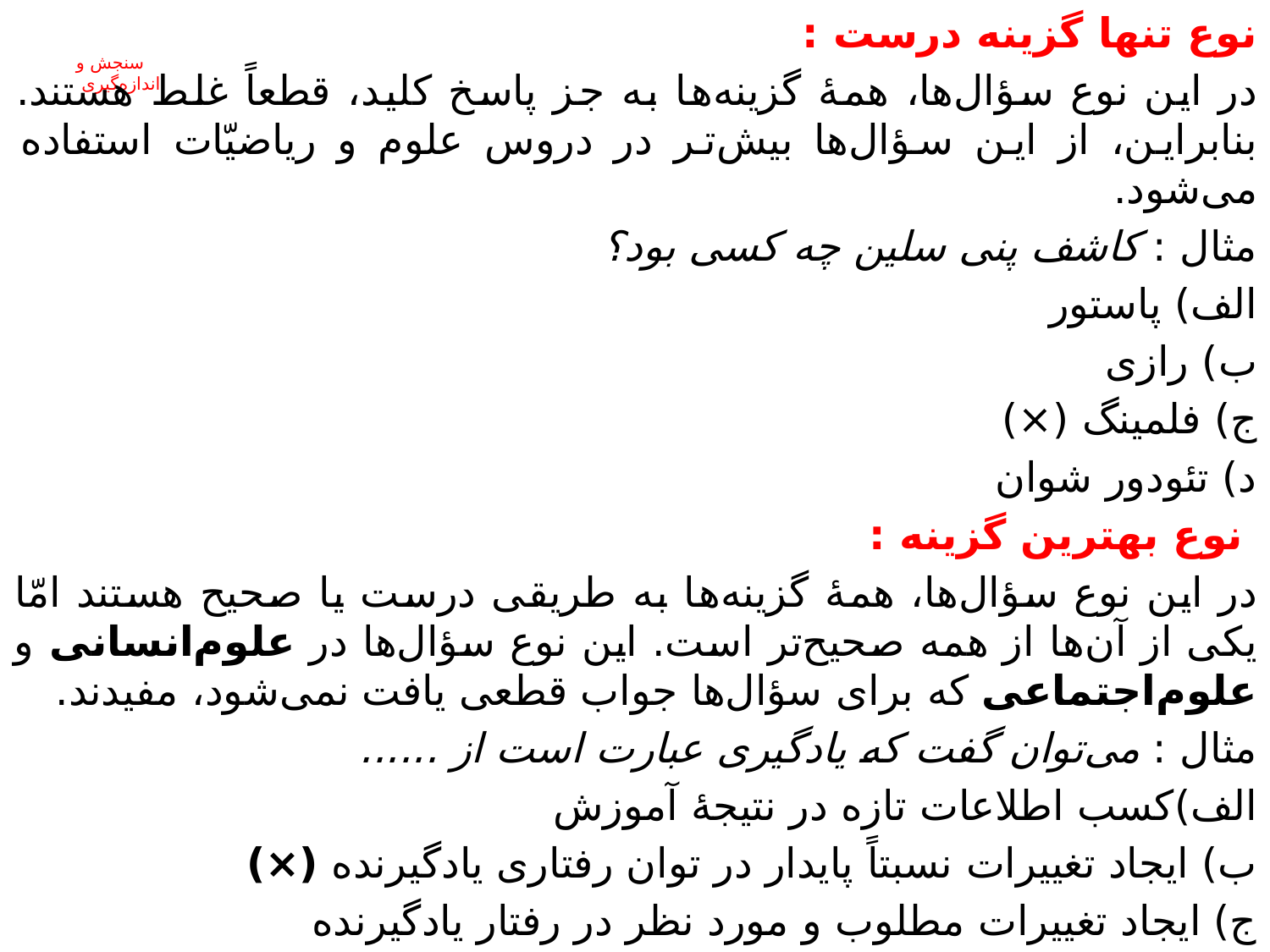

نوع تنها گزینه درست :
در این نوع سؤال‌ها، همۀ گزینه‌ها به جز پاسخ کلید، قطعاً غلط هستند. بنابراین، از این سؤال‌ها بیش‌تر در دروس علوم و ریاضیّات استفاده می‌شود.
مثال : کاشف پنی سلین چه کسی بود؟
الف) پاستور
ب) رازی
ج) فلمینگ (×)
د) تئودور شوان
 نوع بهترین گزینه :
در این نوع سؤال‌ها، همۀ گزینه‌ها به طریقی درست یا صحیح هستند امّا یکی از آن‌ها از همه صحیح‌تر است. این نوع سؤال‌ها در علوم‌انسانی و علوم‌اجتماعی که برای سؤال‌ها جواب قطعی یافت نمی‌شود، مفیدند.
مثال : می‌توان گفت که یادگیری عبارت است از ......
الف)کسب اطلاعات تازه در نتیجۀ آموزش
ب) ایجاد تغییرات نسبتاً پایدار در توان رفتاری یادگیرنده (×)
ج) ایجاد تغییرات مطلوب و مورد نظر در رفتار یادگیرنده

# سنجش و اندازه‌گیری